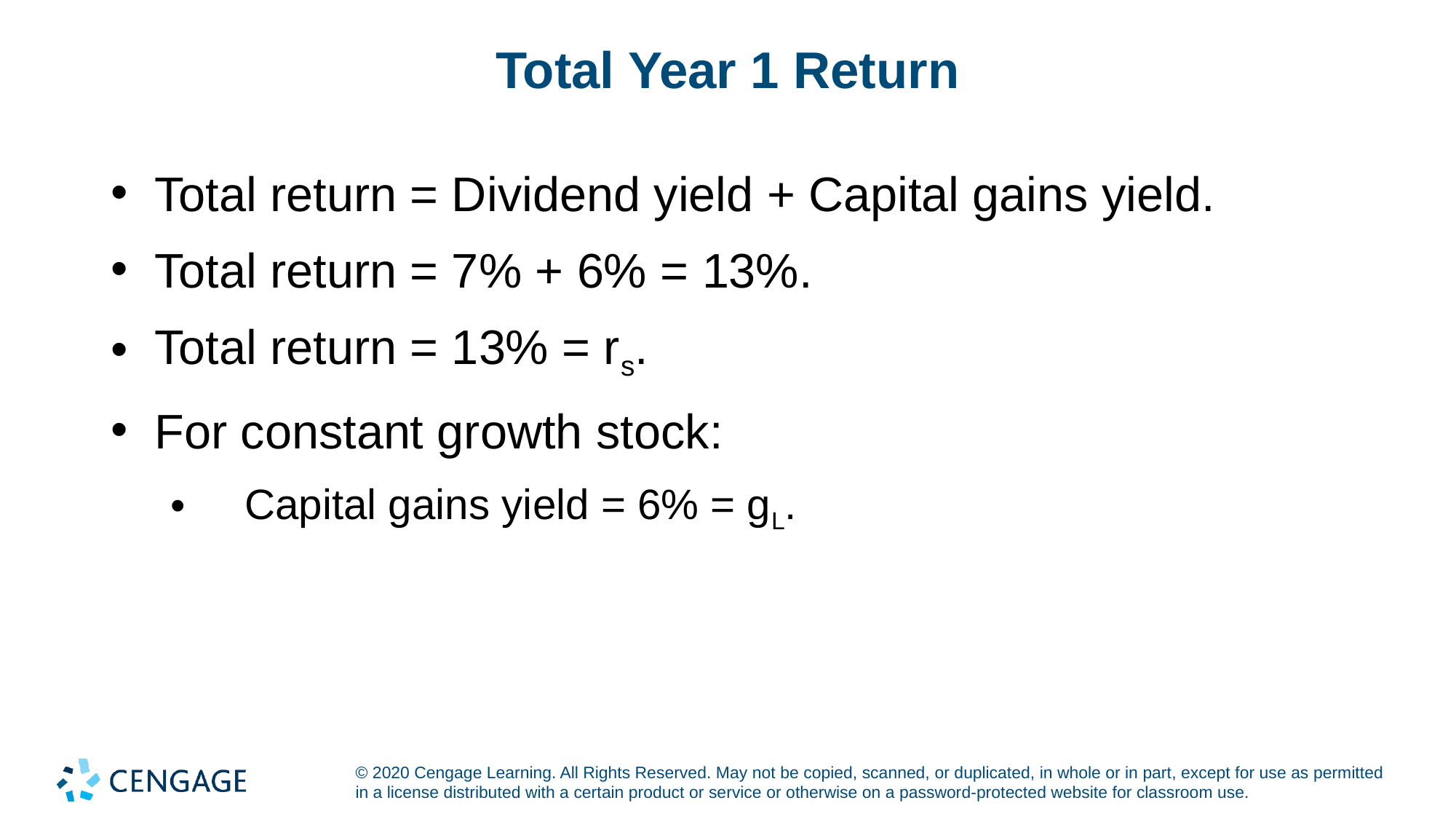

# Total Year 1 Return
Total return = Dividend yield + Capital gains yield.
Total return = 7% + 6% = 13%.
Total return = 13% = rs.
For constant growth stock:
   Capital gains yield = 6% = gL.